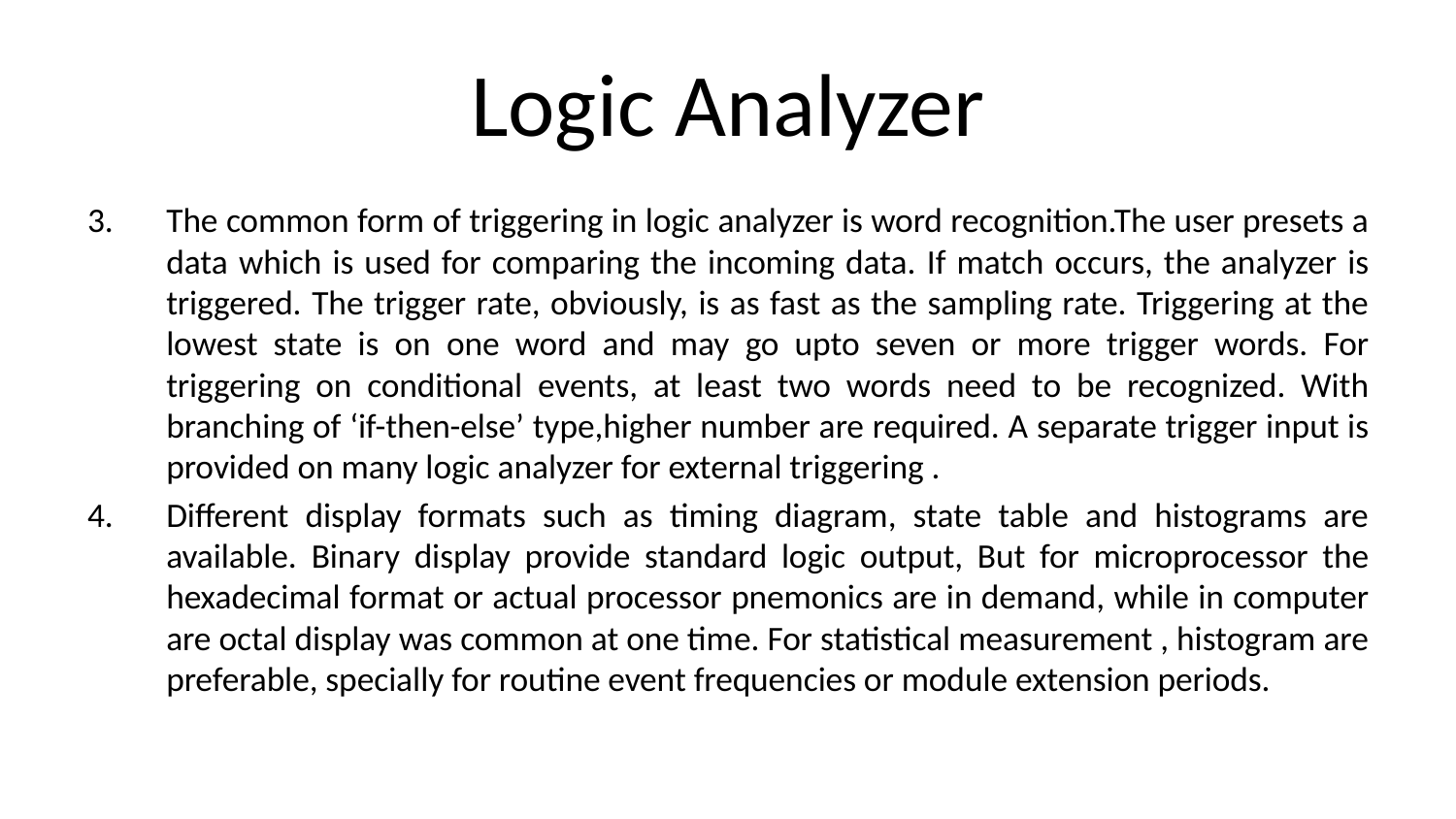

# Logic Analyzer
The common form of triggering in logic analyzer is word recognition.The user presets a data which is used for comparing the incoming data. If match occurs, the analyzer is triggered. The trigger rate, obviously, is as fast as the sampling rate. Triggering at the lowest state is on one word and may go upto seven or more trigger words. For triggering on conditional events, at least two words need to be recognized. With branching of ‘if-then-else’ type,higher number are required. A separate trigger input is provided on many logic analyzer for external triggering .
Different display formats such as timing diagram, state table and histograms are available. Binary display provide standard logic output, But for microprocessor the hexadecimal format or actual processor pnemonics are in demand, while in computer are octal display was common at one time. For statistical measurement , histogram are preferable, specially for routine event frequencies or module extension periods.